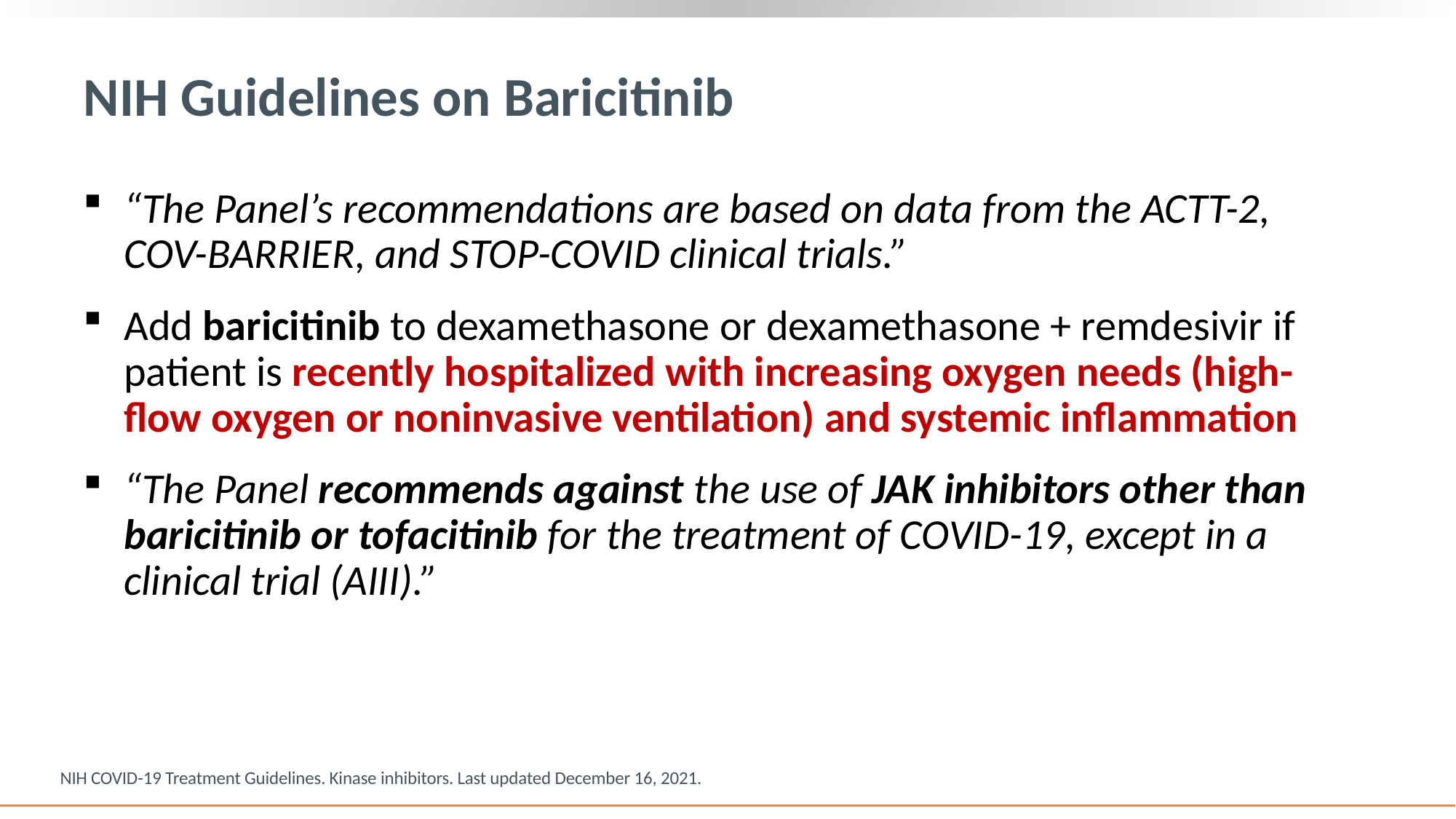

# NIH Guidelines on Baricitinib
“The Panel’s recommendations are based on data from the ACTT-2, COV-BARRIER, and STOP-COVID clinical trials.”
Add baricitinib to dexamethasone or dexamethasone + remdesivir if patient is recently hospitalized with increasing oxygen needs (high-flow oxygen or noninvasive ventilation) and systemic inflammation
“The Panel recommends against the use of JAK inhibitors other than baricitinib or tofacitinib for the treatment of COVID-19, except in a clinical trial (AIII).”
NIH COVID-19 Treatment Guidelines. Kinase inhibitors. Last updated December 16, 2021.